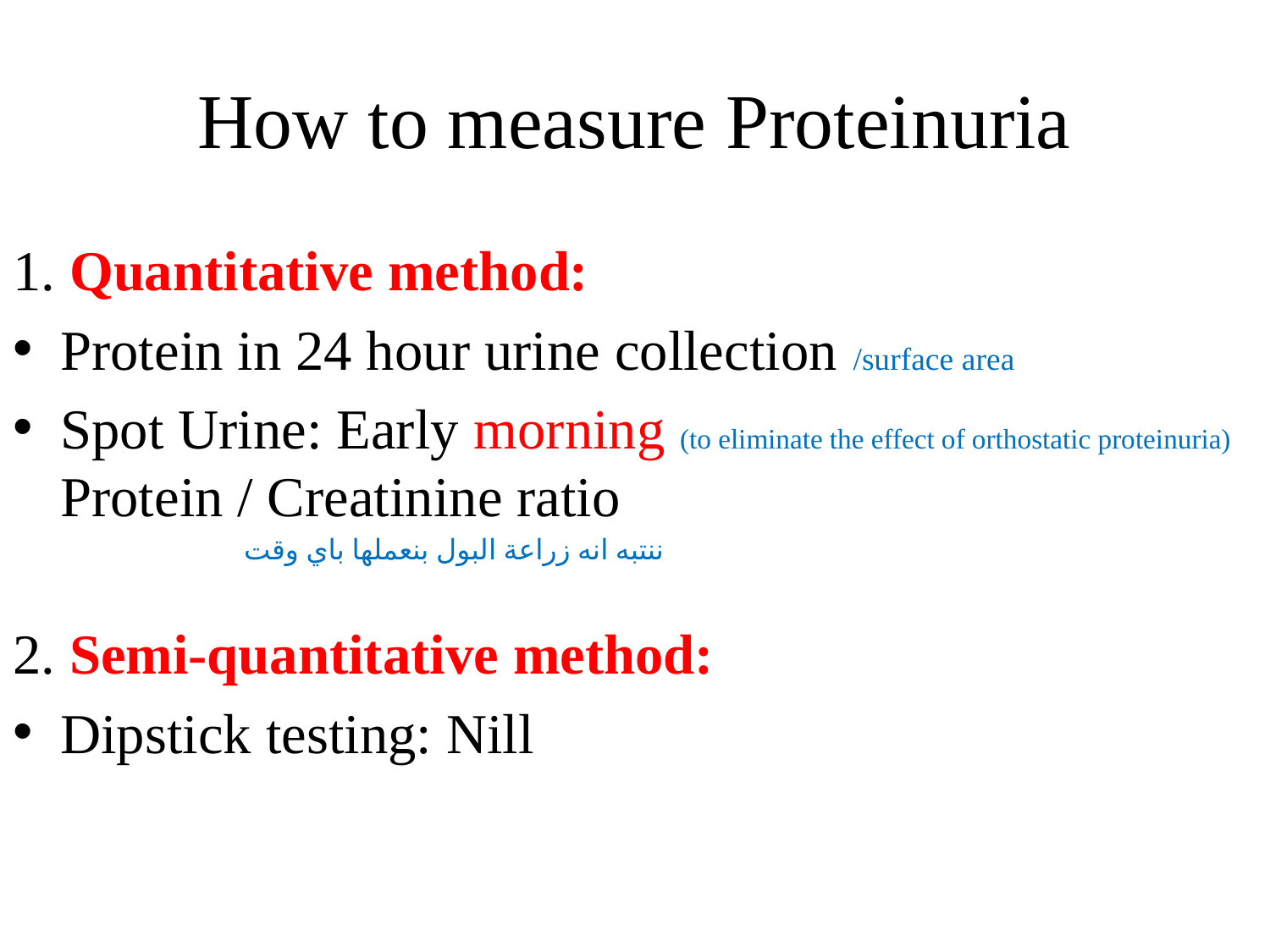

# How to measure Proteinuria
1. Quantitative method:
Protein in 24 hour urine collection /surface area
Spot Urine: Early morning (to eliminate the effect of orthostatic proteinuria) Protein / Creatinine ratio

2. Semi-quantitative method:
Dipstick testing: Nill

ننتبه انه زراعة البول بنعملها باي وقت